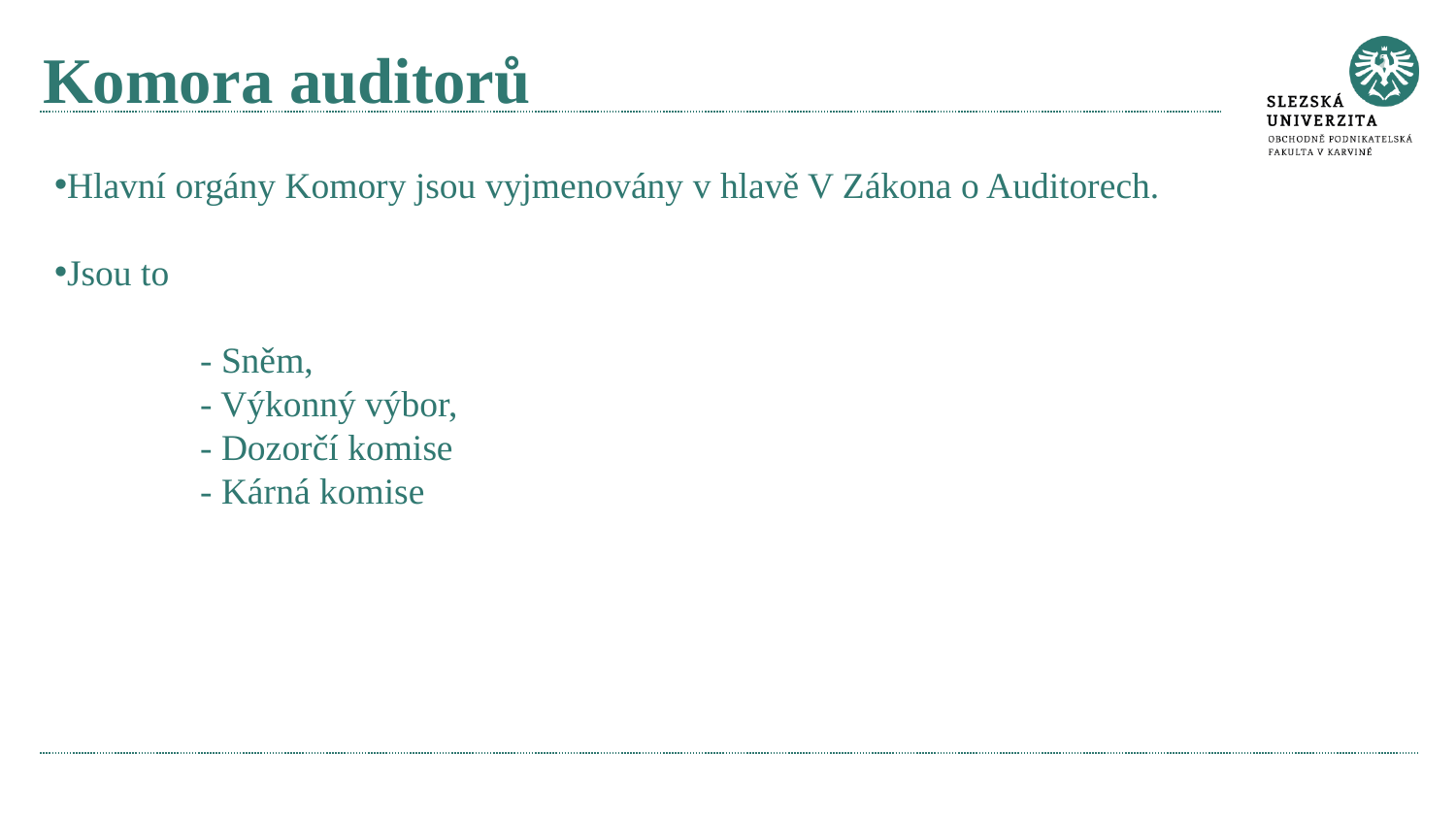

# Komora auditorů

Hlavní orgány Komory jsou vyjmenovány v hlavě V Zákona o Auditorech.

Jsou to

	- Sněm,
	- Výkonný výbor,
	- Dozorčí komise
	- Kárná komise